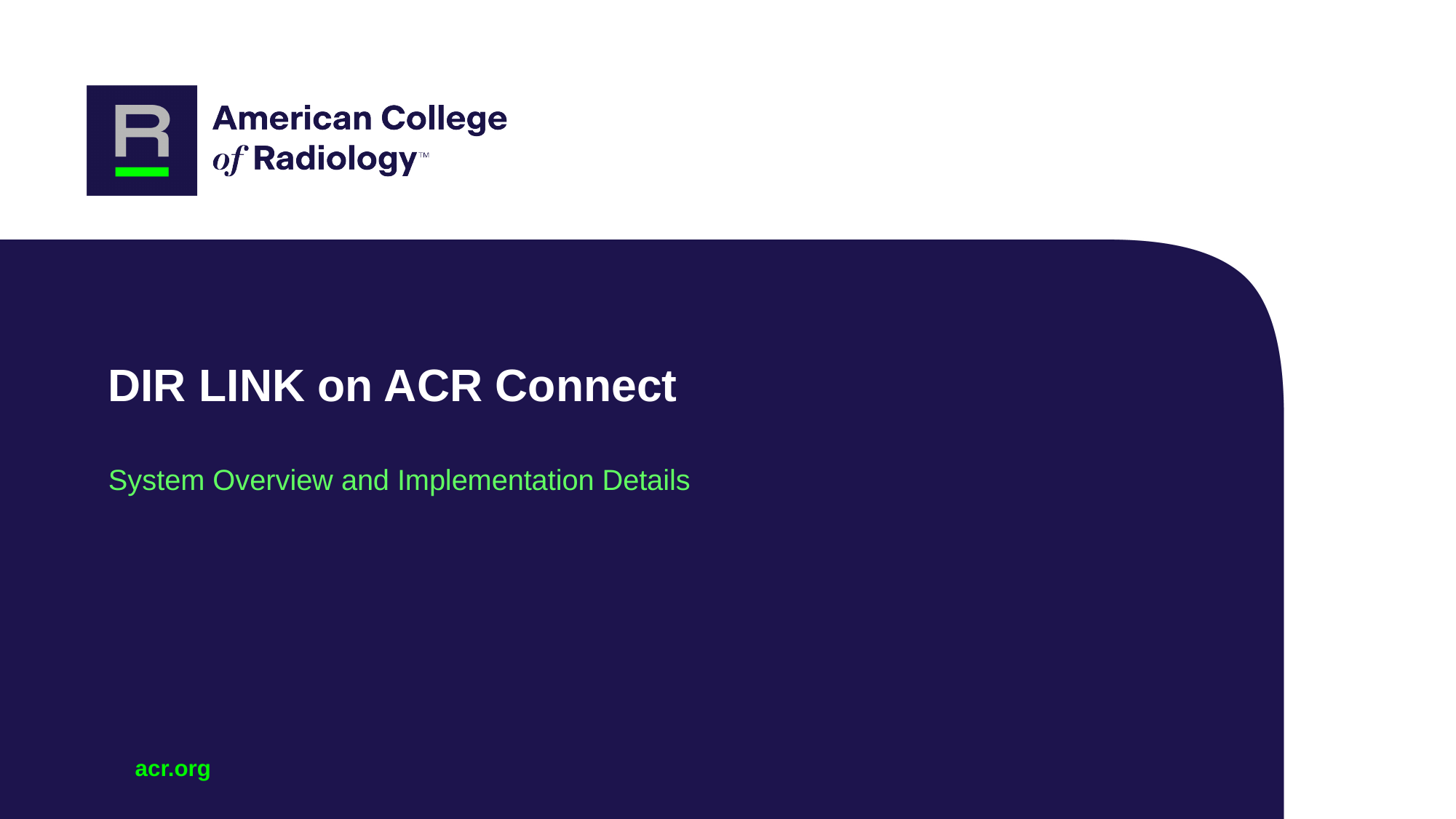

# DIR LINK on ACR Connect
System Overview and Implementation Details